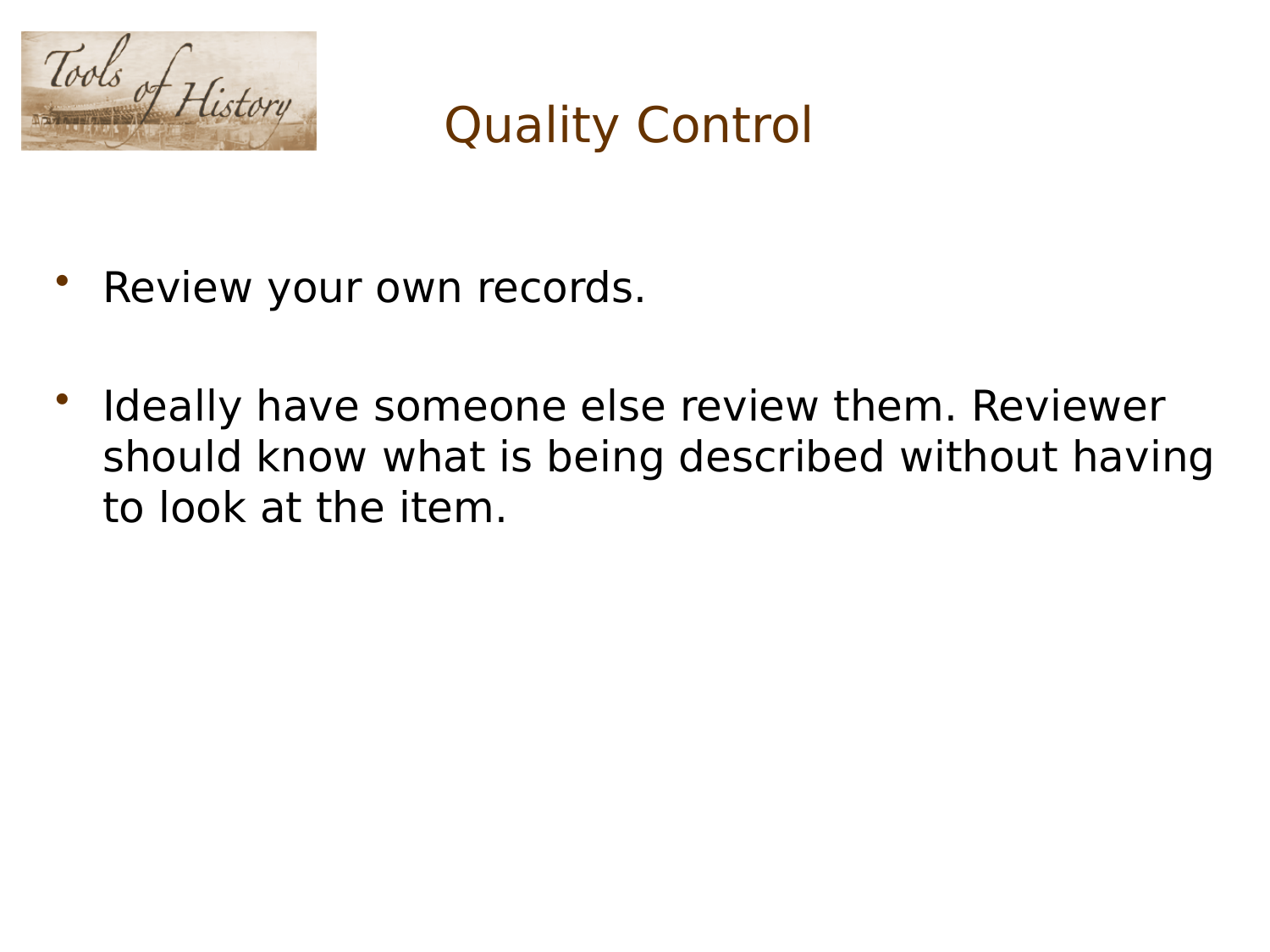

# Quality Control
Review your own records.

Ideally have someone else review them. Reviewer should know what is being described without having to look at the item.